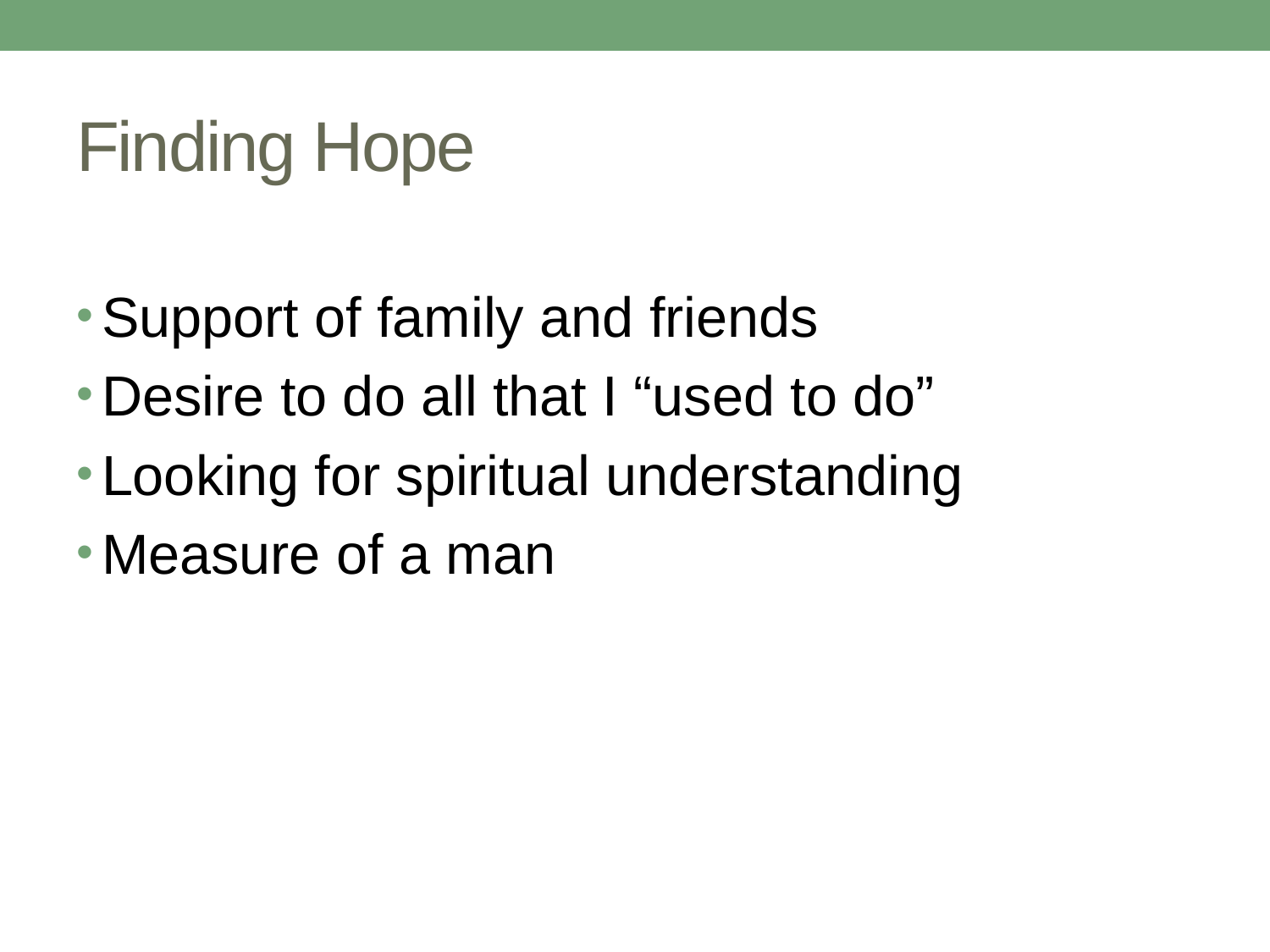

# Finding Hope
Support of family and friends
Desire to do all that I “used to do”
Looking for spiritual understanding
Measure of a man